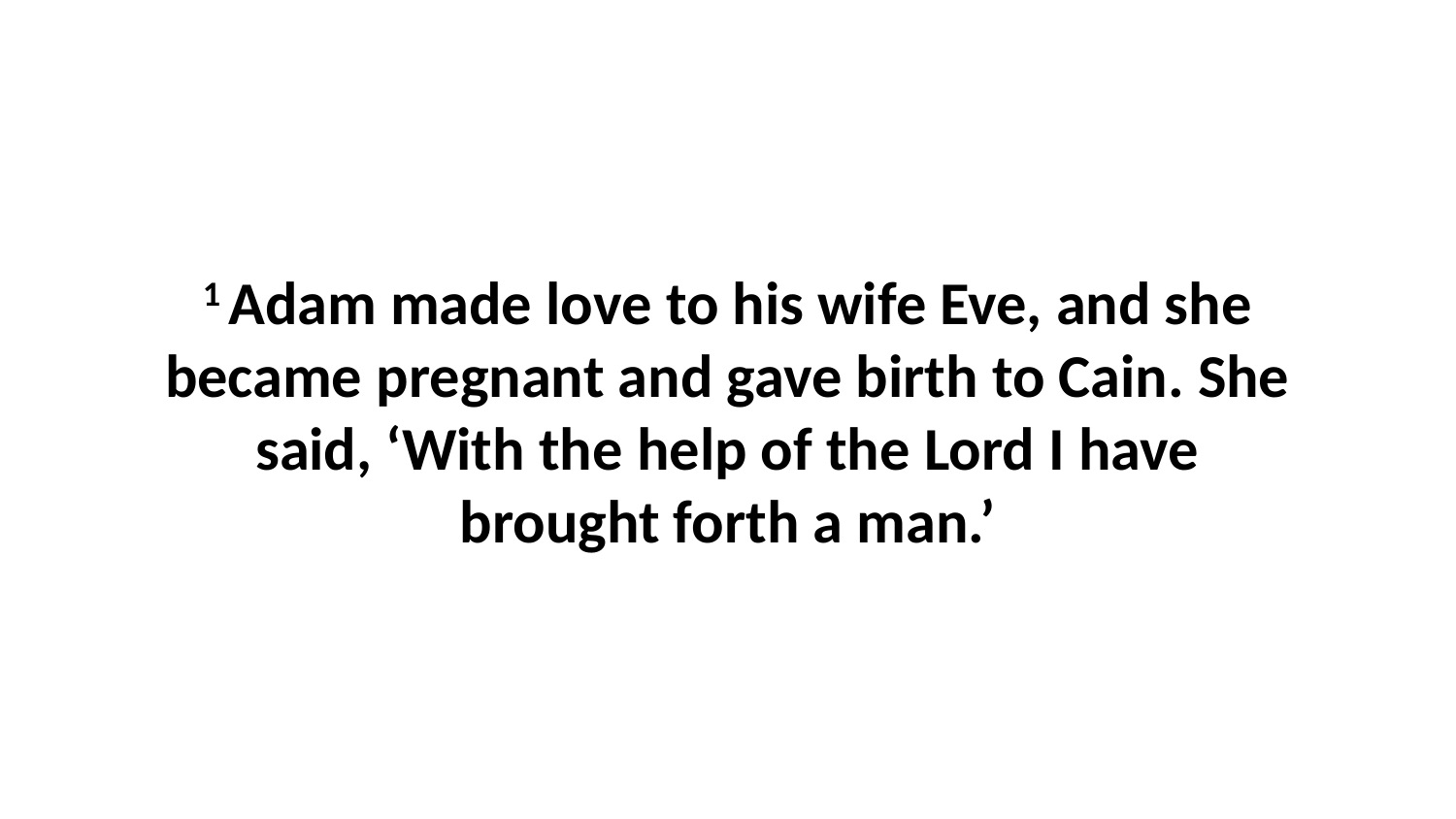

1 Adam made love to his wife Eve, and she became pregnant and gave birth to Cain. She said, ‘With the help of the Lord I have brought forth a man.’